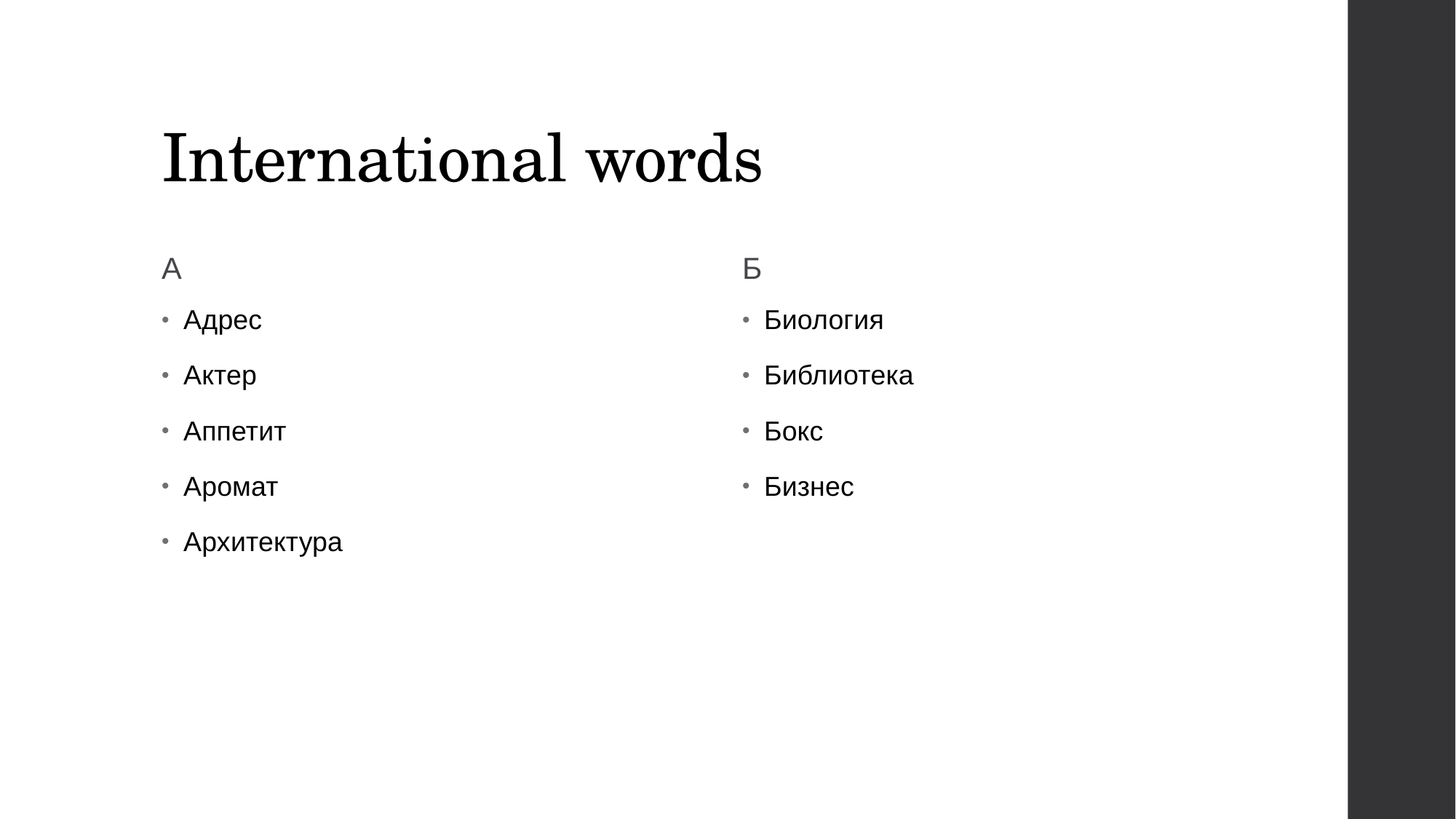

# International words
А
Б
Адрес
Актер
Аппетит
Аромат
Архитектура
Биология
Библиотека
Бокс
Бизнес